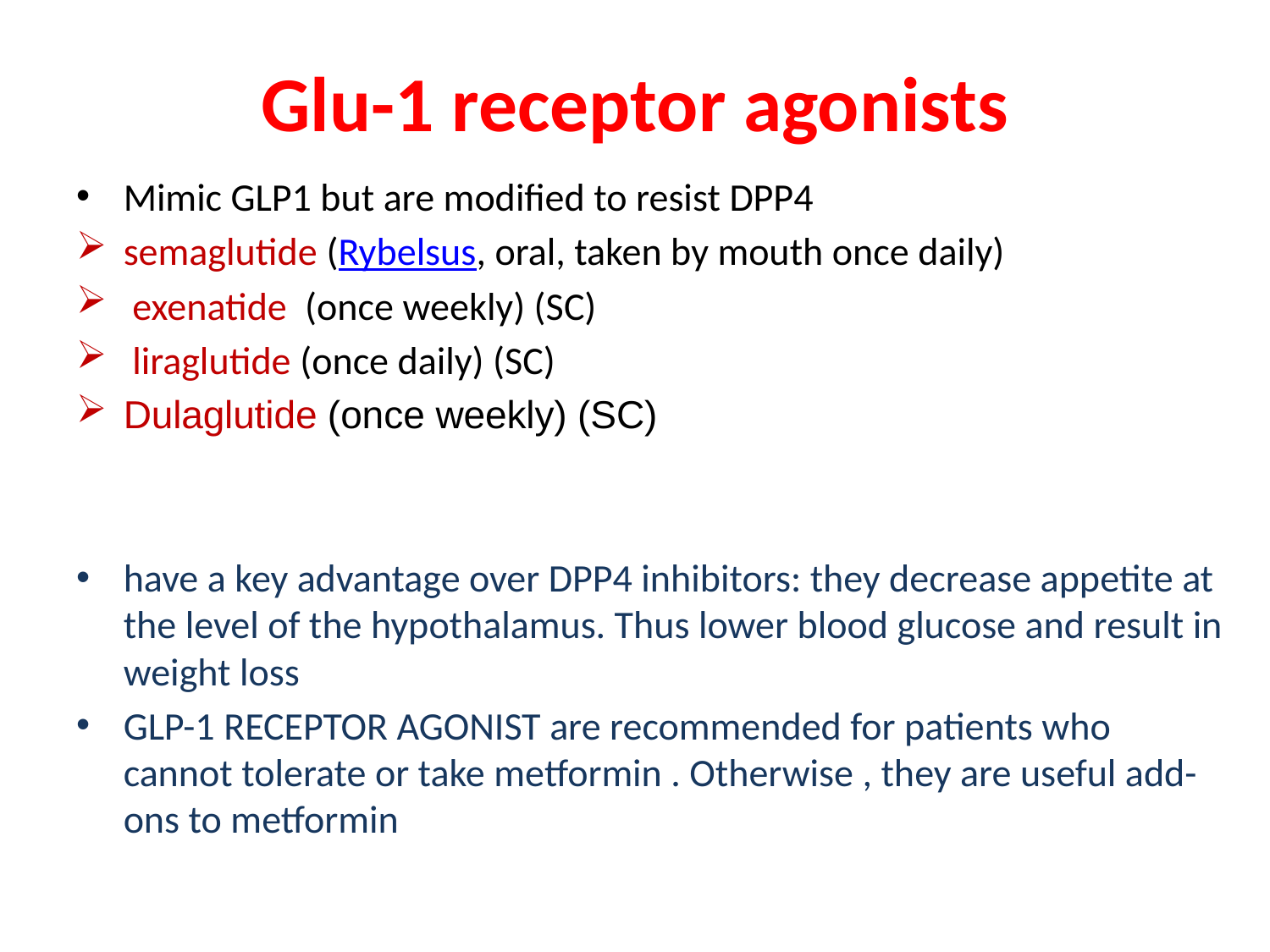

# Glu-1 receptor agonists
Mimic GLP1 but are modified to resist DPP4
semaglutide (Rybelsus, oral, taken by mouth once daily)
 exenatide  (once weekly) (SC)
 liraglutide (once daily) (SC)
Dulaglutide (once weekly) (SC)

have a key advantage over DPP4 inhibitors: they decrease appetite at the level of the hypothalamus. Thus lower blood glucose and result in weight loss
GLP-1 RECEPTOR AGONIST are recommended for patients who cannot tolerate or take metformin . Otherwise , they are useful add-ons to metformin